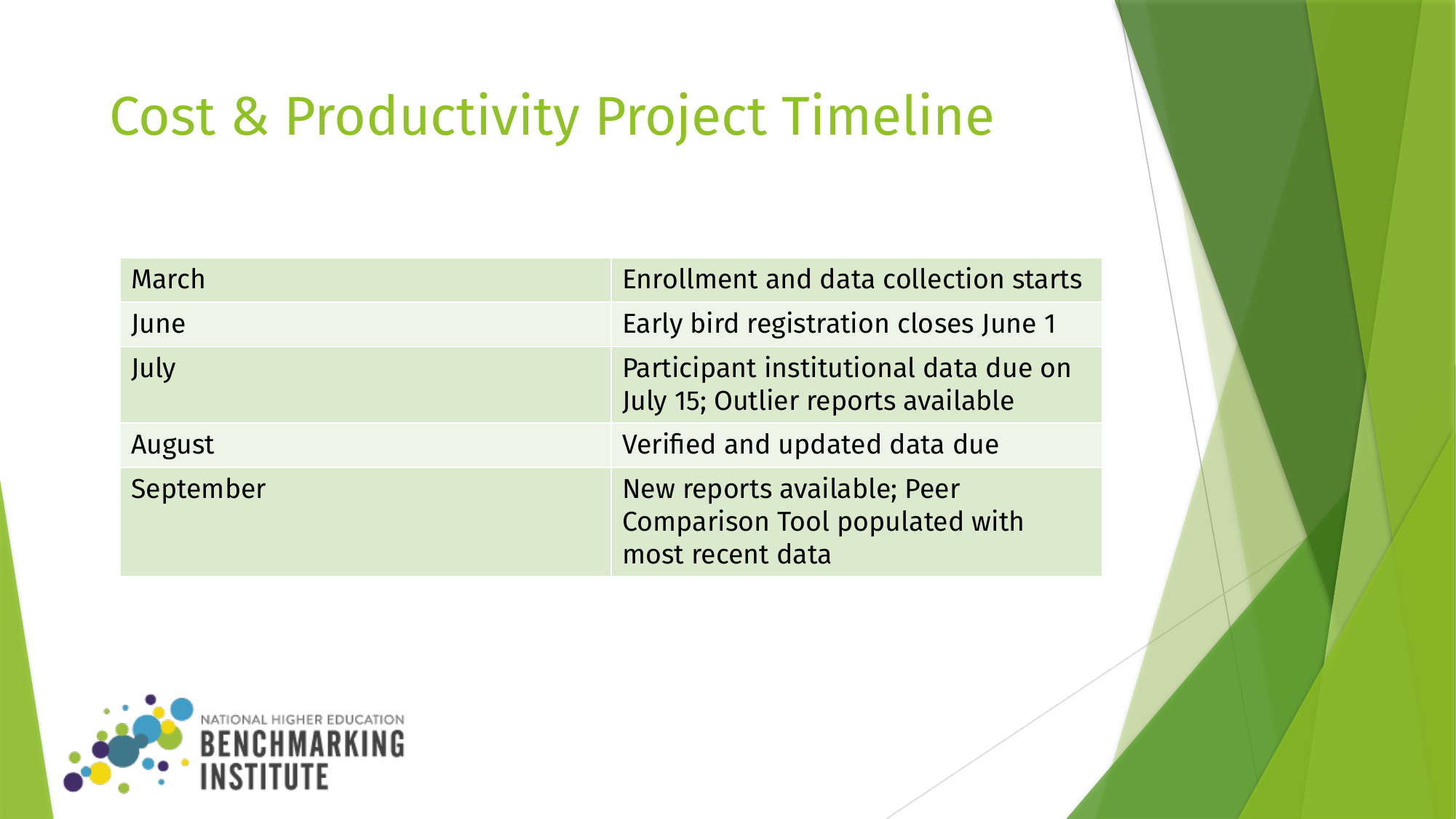

# Cost & Productivity Project Timeline
| March | Enrollment and data collection starts |
| --- | --- |
| June | Early bird registration closes June 1 |
| July | Participant institutional data due on July 15; Outlier reports available |
| August | Verified and updated data due |
| September | New reports available; Peer Comparison Tool populated with most recent data |